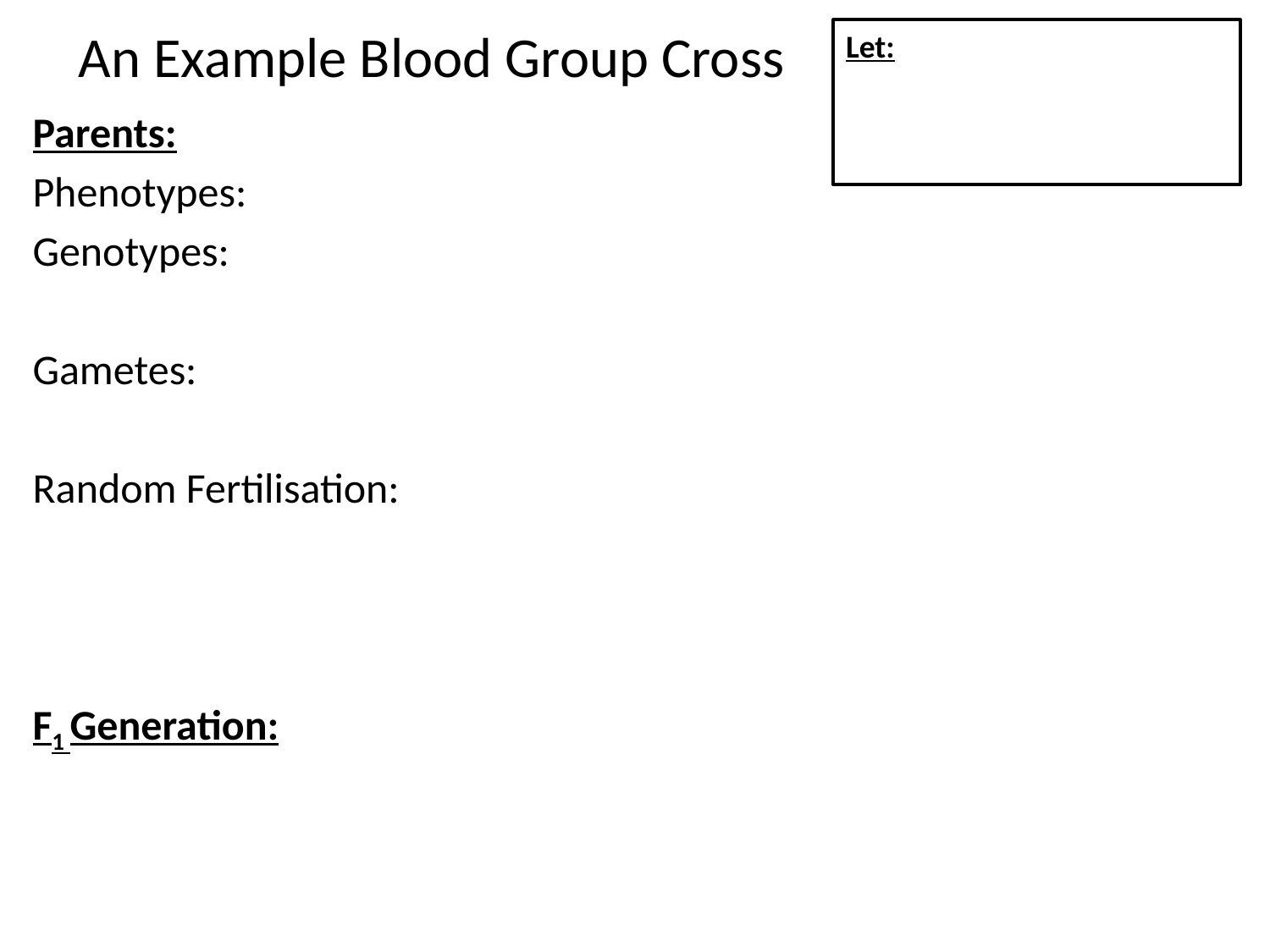

# An Example Blood Group Cross
Let:

Parents:
Phenotypes:
Genotypes:

Gametes:

Random Fertilisation:

F1 Generation: